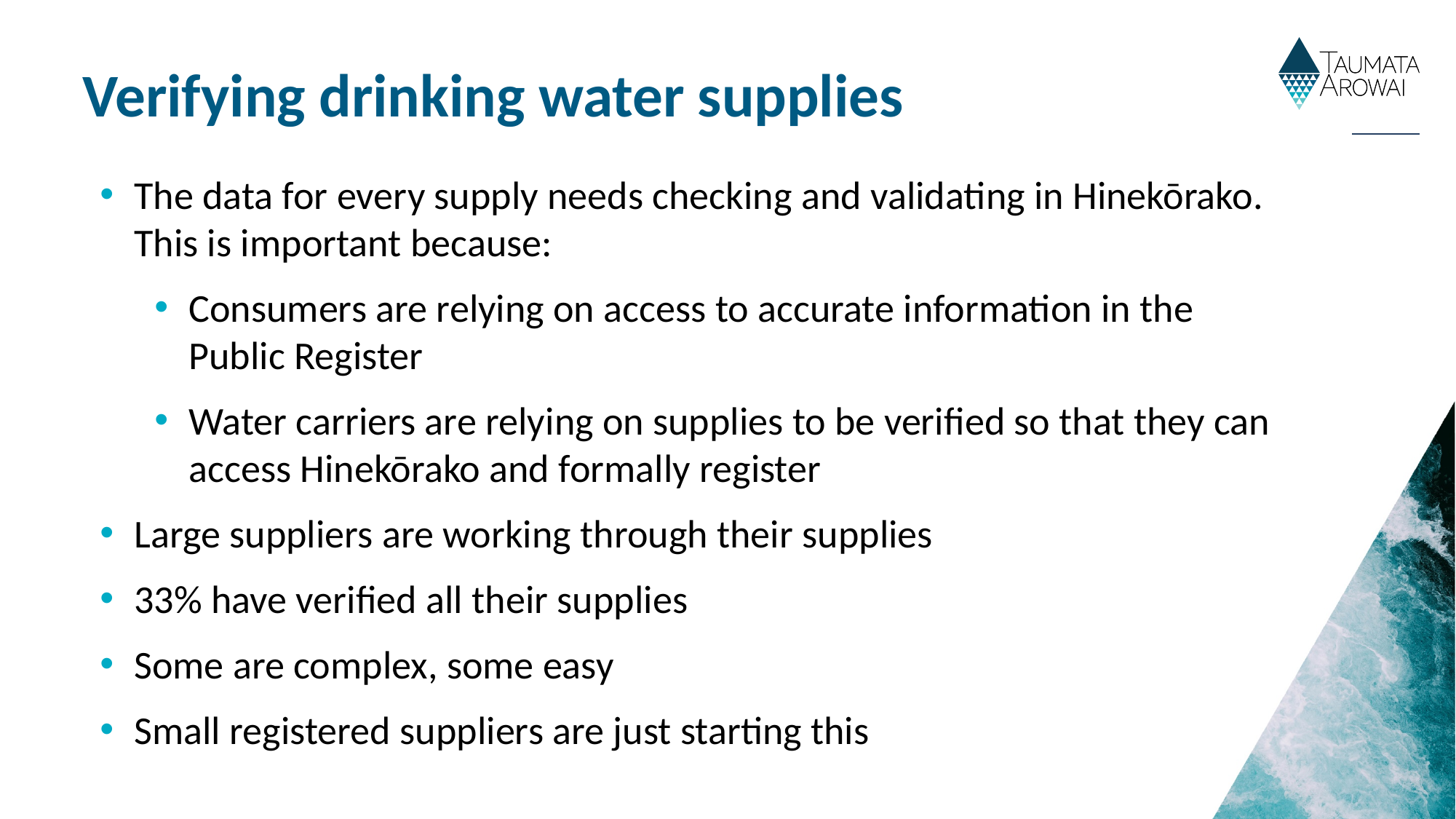

# Verifying drinking water supplies
The data for every supply needs checking and validating in Hinekōrako. This is important because:
Consumers are relying on access to accurate information in the Public Register
Water carriers are relying on supplies to be verified so that they can access Hinekōrako and formally register
Large suppliers are working through their supplies
33% have verified all their supplies
Some are complex, some easy
Small registered suppliers are just starting this